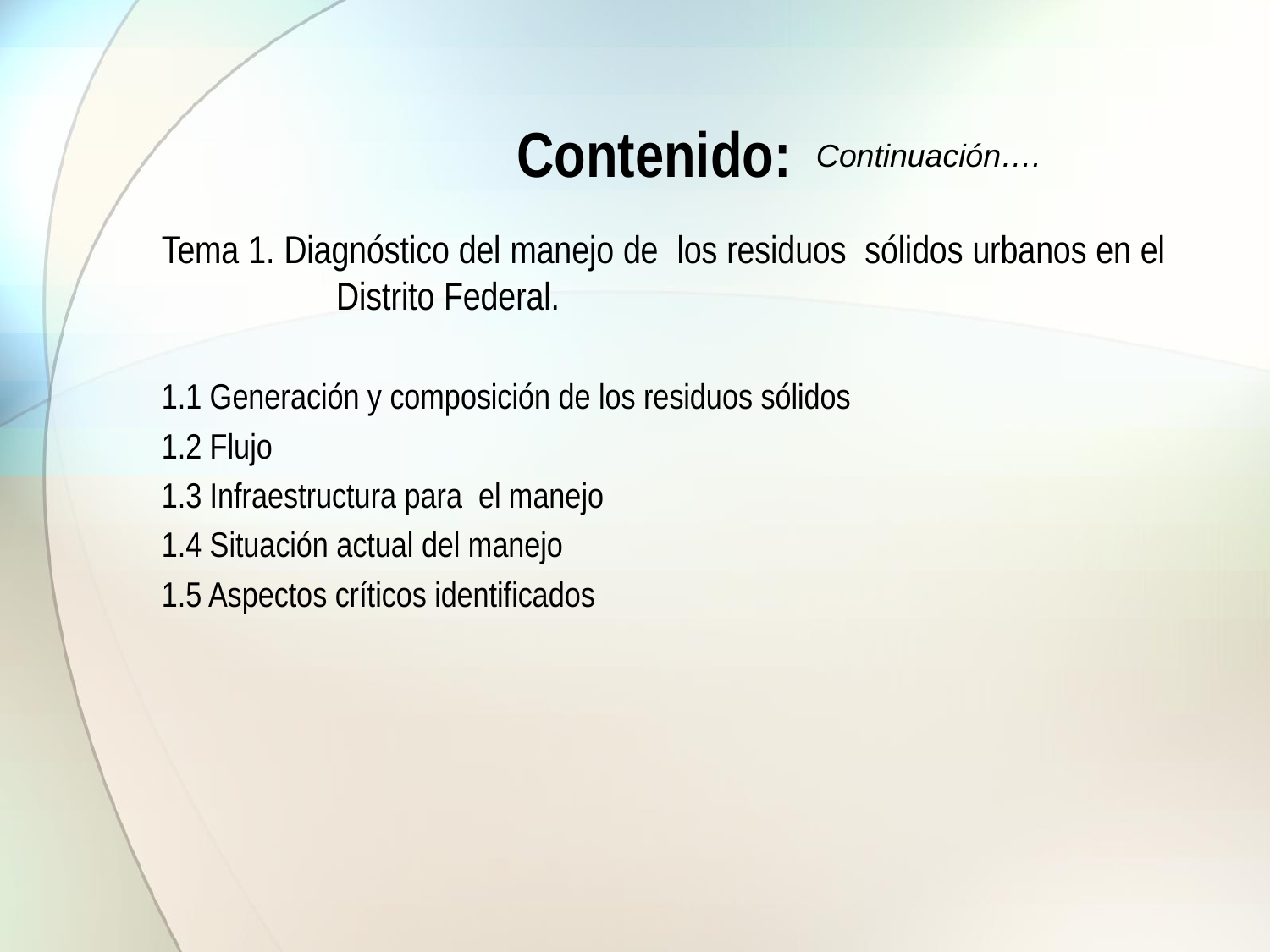

# Contenido:
Continuación….
Tema 1. Diagnóstico del manejo de  los residuos  sólidos urbanos en el   	Distrito Federal.

1.1 Generación y composición de los residuos sólidos
1.2 Flujo
1.3 Infraestructura para  el manejo
1.4 Situación actual del manejo
1.5 Aspectos críticos identificados